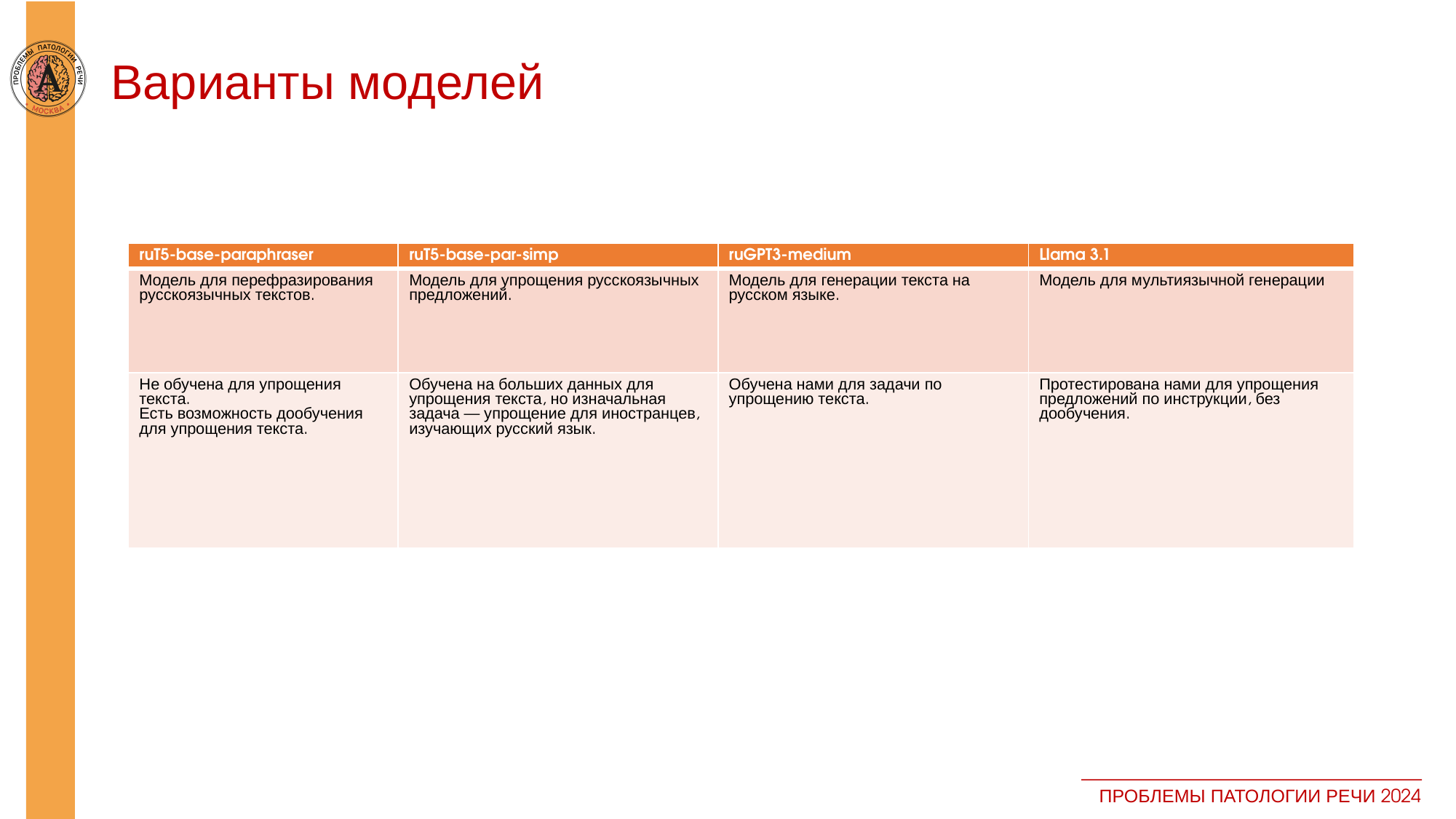

# Варианты моделей
| ruT5-base-paraphraser | ruT5-base-par-simp | ruGPT3-medium | Llama 3.1 |
| --- | --- | --- | --- |
| Модель для перефразирования русскоязычных текстов. | Модель для упрощения русскоязычных предложений. | Модель для генерации текста на русском языке. | Модель для мультиязычной генерации |
| Не обучена для упрощения текста. Есть возможность дообучения для упрощения текста. | Обучена на больших данных для упрощения текста, но изначальная задача — упрощение для иностранцев, изучающих русский язык. | Обучена нами для задачи по упрощению текста. | Протестирована нами для упрощения предложений по инструкции, без дообучения. |